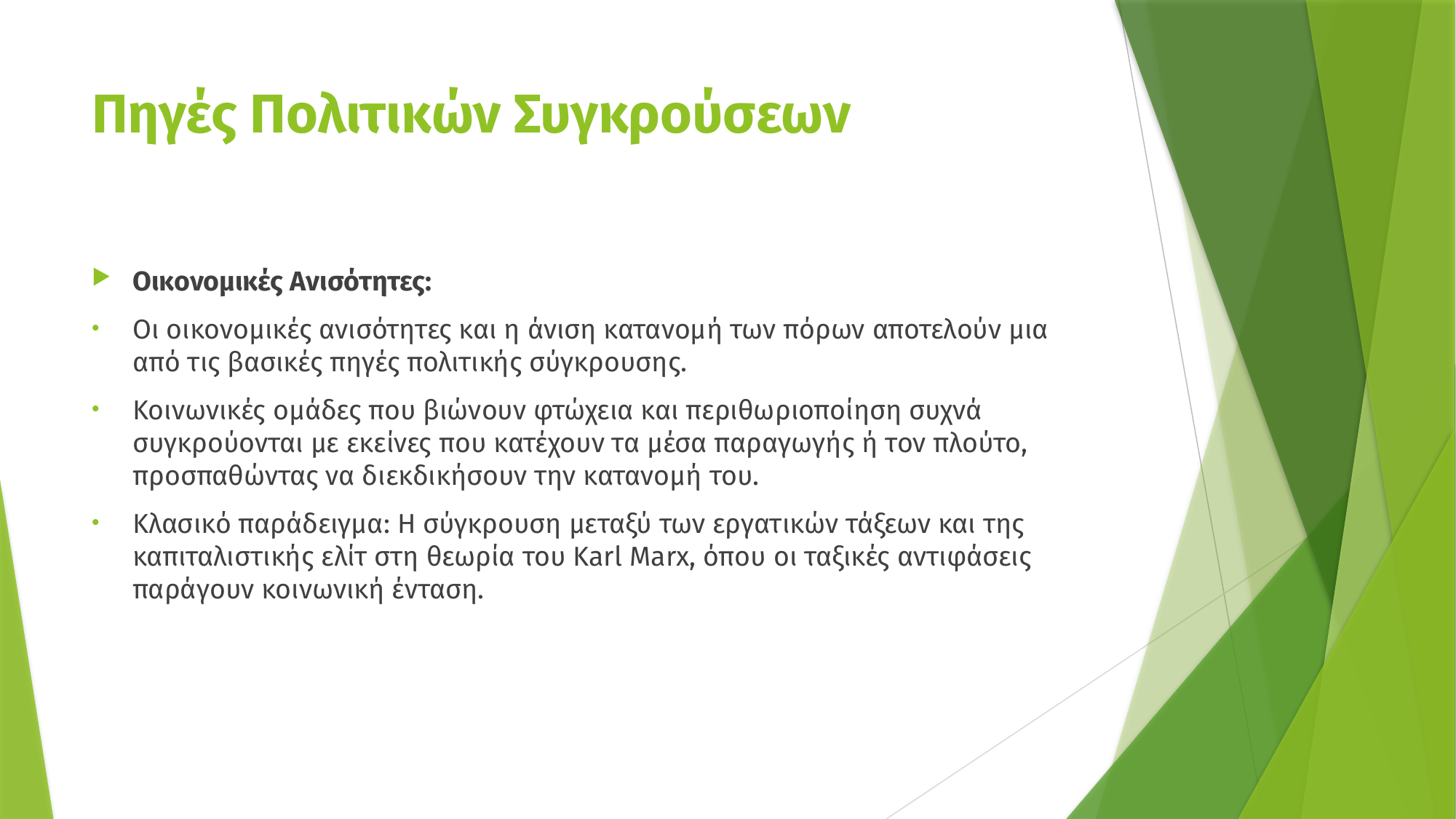

# Πηγές Πολιτικών Συγκρούσεων
Οικονομικές Ανισότητες:
Οι οικονομικές ανισότητες και η άνιση κατανομή των πόρων αποτελούν μια από τις βασικές πηγές πολιτικής σύγκρουσης.
Κοινωνικές ομάδες που βιώνουν φτώχεια και περιθωριοποίηση συχνά συγκρούονται με εκείνες που κατέχουν τα μέσα παραγωγής ή τον πλούτο, προσπαθώντας να διεκδικήσουν την κατανομή του.
Κλασικό παράδειγμα: Η σύγκρουση μεταξύ των εργατικών τάξεων και της καπιταλιστικής ελίτ στη θεωρία του Karl Marx, όπου οι ταξικές αντιφάσεις παράγουν κοινωνική ένταση.